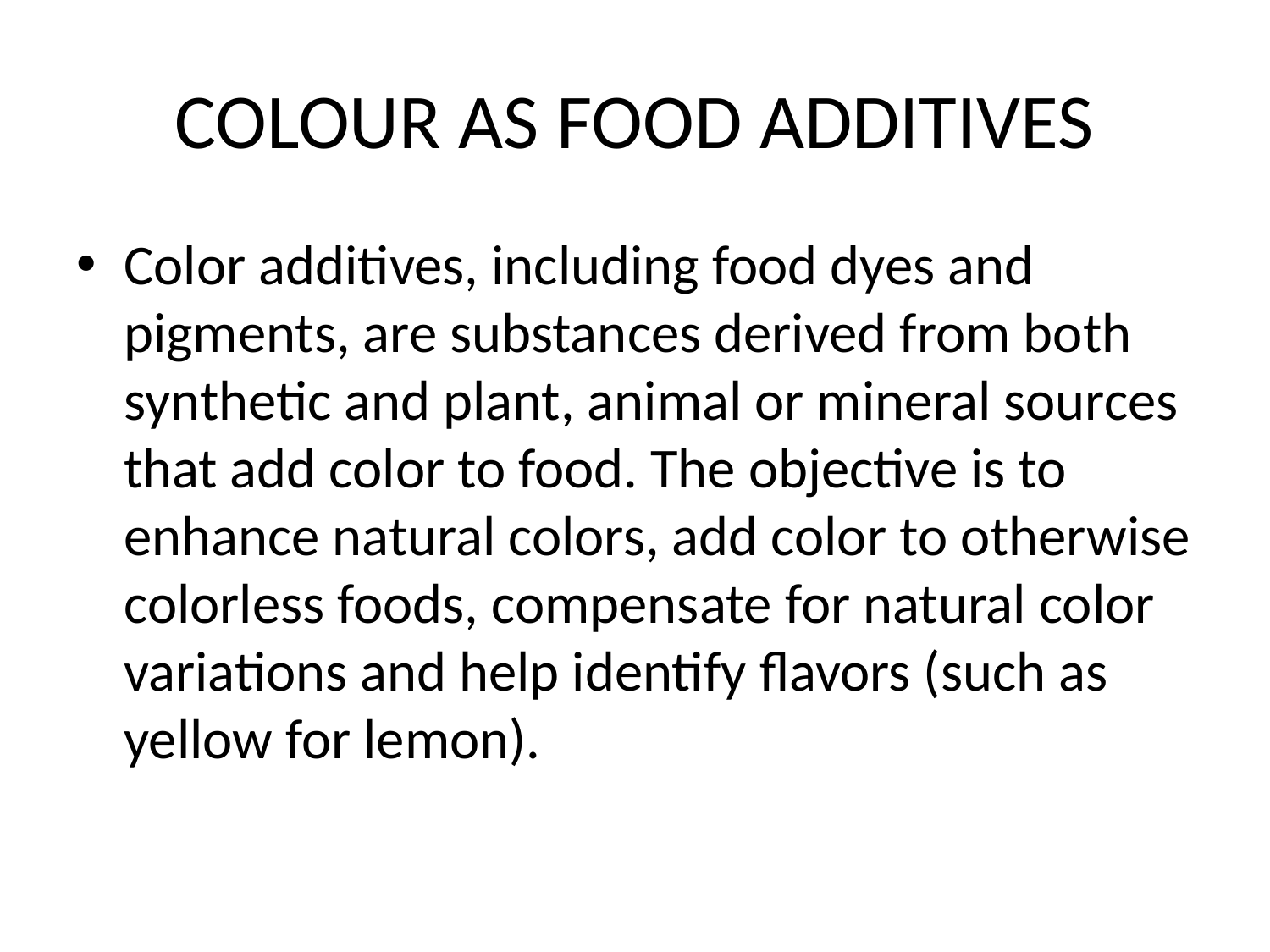

# COLOUR AS FOOD ADDITIVES
Color additives, including food dyes and pigments, are substances derived from both synthetic and plant, animal or mineral sources that add color to food. The objective is to enhance natural colors, add color to otherwise colorless foods, compensate for natural color variations and help identify flavors (such as yellow for lemon).